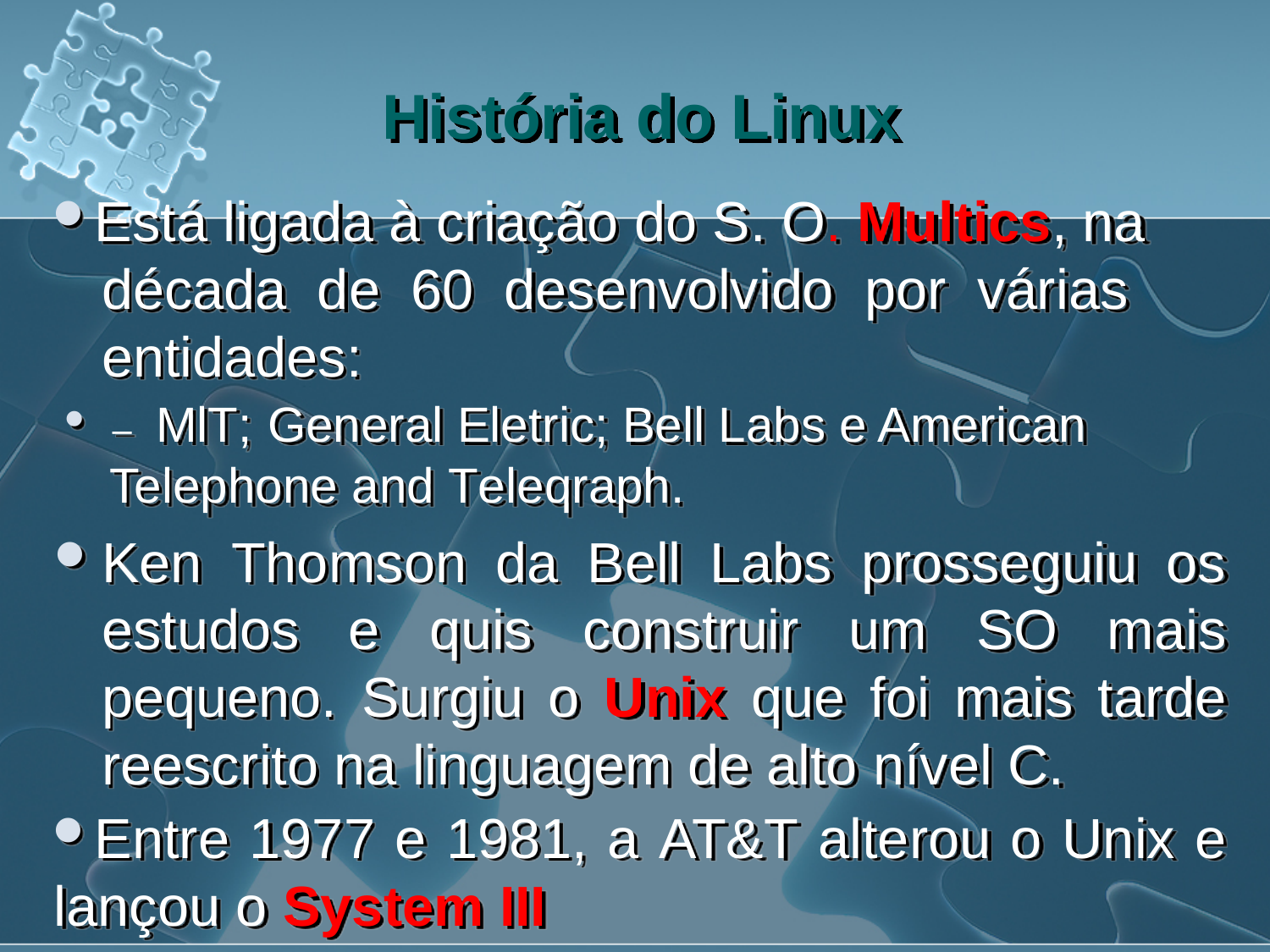

# História do Linux
Está ligada à criação do S. O. Multics, na
década de 60 desenvolvido por várias entidades:
–  MlT; General Eletric; Bell Labs e American
Telephone and Teleqraph.
Ken Thomson da Bell Labs prosseguiu os estudos e quis construir um SO mais pequeno. Surgiu o Unix que foi mais tarde reescrito na linguagem de alto nível C.
Entre 1977 e 1981, a AT&T alterou o Unix e lançou o System III